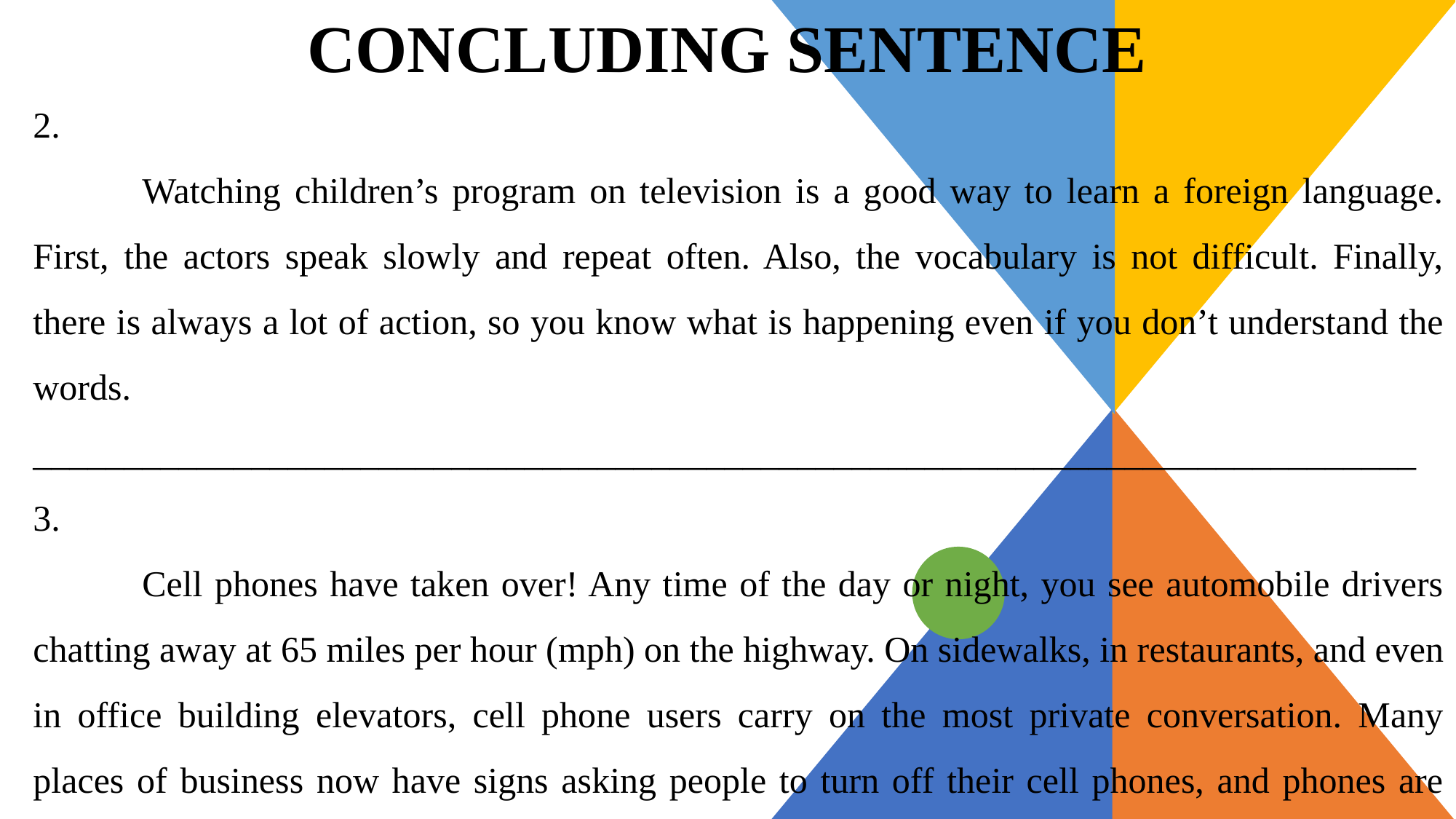

# CONCLUDING SENTENCE
2.
	Watching children’s program on television is a good way to learn a foreign language. First, the actors speak slowly and repeat often. Also, the vocabulary is not difficult. Finally, there is always a lot of action, so you know what is happening even if you don’t understand the words.
____________________________________________________________________________
3.
	Cell phones have taken over! Any time of the day or night, you see automobile drivers chatting away at 65 miles per hour (mph) on the highway. On sidewalks, in restaurants, and even in office building elevators, cell phone users carry on the most private conversation. Many places of business now have signs asking people to turn off their cell phones, and phones are banned in hospital waiting rooms, movie theaters, and concert halls.
_____________________________________________________________________________